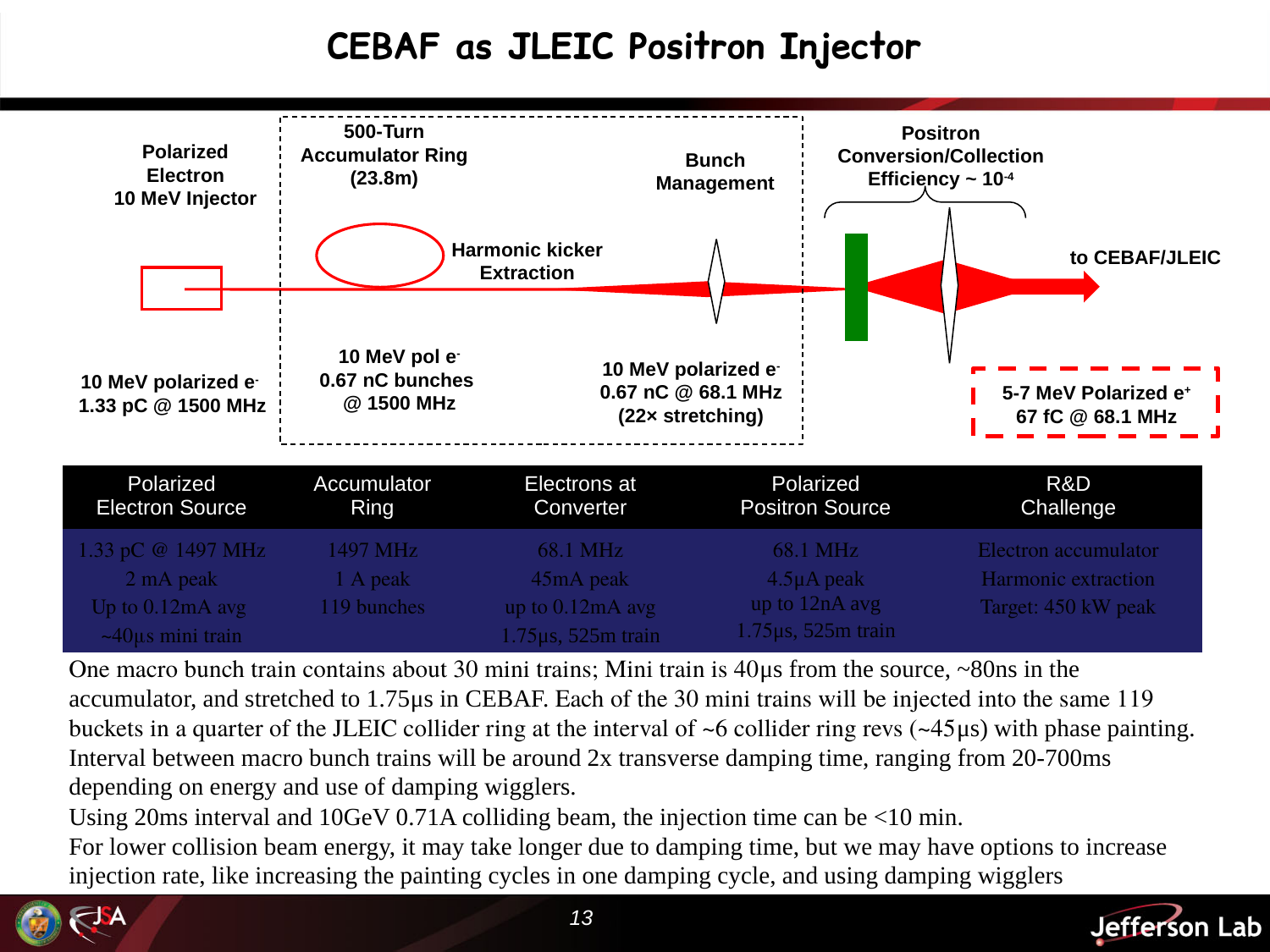

# CEBAF as JLEIC Positron Injector

500-Turn
Accumulator Ring
(23.8m)

Positron Conversion/Collection Efficiency ~ 10-4
Polarized
Electron
10 MeV Injector
Bunch
Management

Harmonic kicker
Extraction

to CEBAF/JLEIC

10 MeV pol e-
0.67 nC bunches
@ 1500 MHz
10 MeV polarized e-
0.67 nC @ 68.1 MHz
(22× stretching)
10 MeV polarized e-
 1.33 pC @ 1500 MHz

5-7 MeV Polarized e+
67 fC @ 68.1 MHz
| Polarized Electron Source | Accumulator Ring | Electrons at Converter | Polarized Positron Source | R&D Challenge |
| --- | --- | --- | --- | --- |
| 1.33 pC @ 1497 MHz 2 mA peak Up to 0.12mA avg ~40μs mini train | 1497 MHz 1 A peak 119 bunches | 68.1 MHz 45mA peak up to 0.12mA avg 1.75μs, 525m train | 68.1 MHz 4.5μA peak up to 12nA avg 1.75μs, 525m train | Electron accumulator Harmonic extraction Target: 450 kW peak |
One macro bunch train contains about 30 mini trains; Mini train is 40μs from the source, ~80ns in the accumulator, and stretched to 1.75μs in CEBAF. Each of the 30 mini trains will be injected into the same 119 buckets in a quarter of the JLEIC collider ring at the interval of ~6 collider ring revs (~45μs) with phase painting. Interval between macro bunch trains will be around 2x transverse damping time, ranging from 20-700ms depending on energy and use of damping wigglers.
Using 20ms interval and 10GeV 0.71A colliding beam, the injection time can be <10 min.
For lower collision beam energy, it may take longer due to damping time, but we may have options to increase injection rate, like increasing the painting cycles in one damping cycle, and using damping wigglers
13